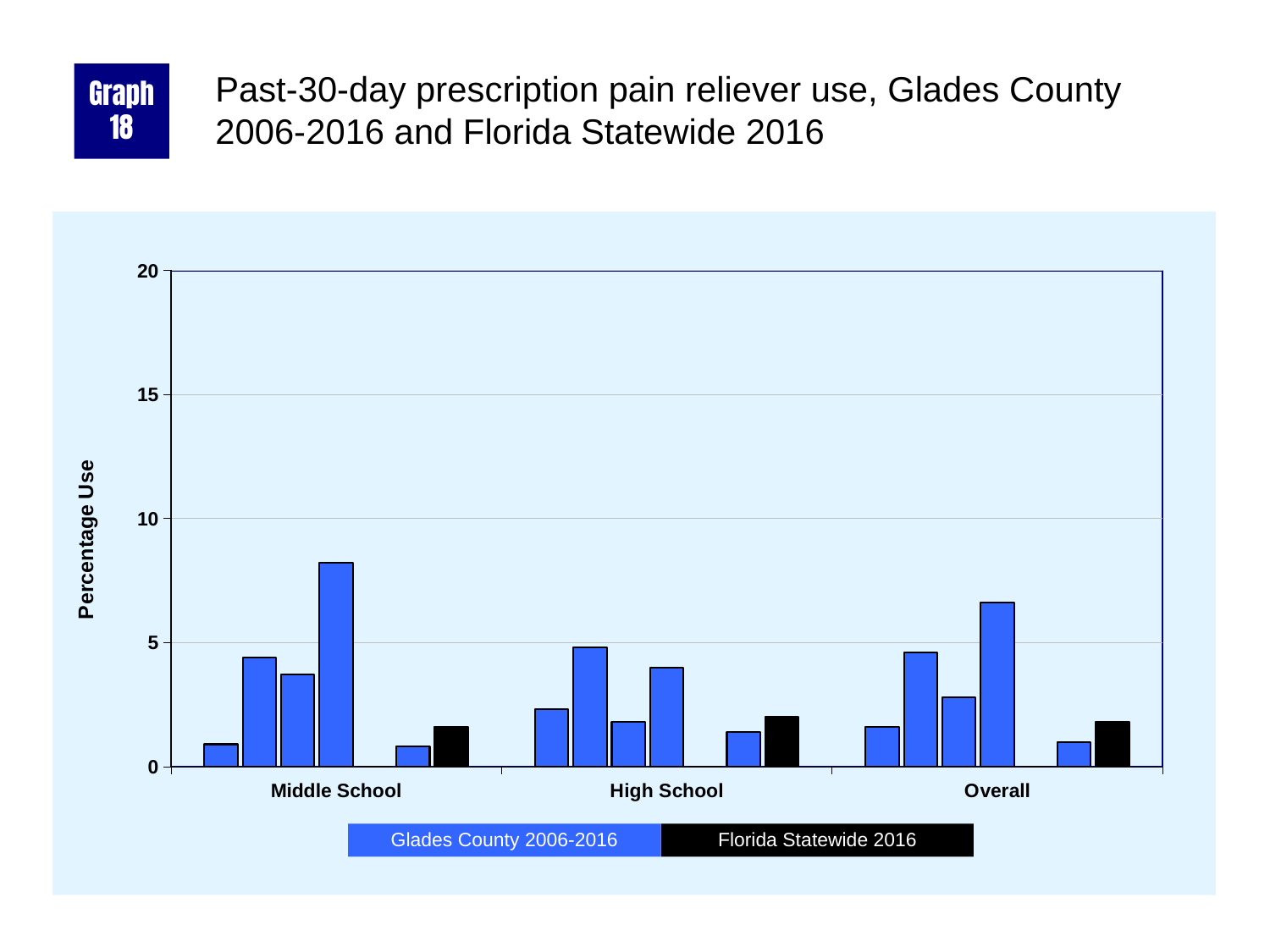

Graph 18
Past-30-day prescription pain reliever use, Glades County 2006-2016 and Florida Statewide 2016

### Chart

| Category | County 2006 | County 2008 | County 2010 | County 2012 | County 2014 | County 2016 | Florida 2016 |
|---|---|---|---|---|---|---|---|
| Middle School | 0.9 | 4.4 | 3.7 | 8.2 | 0.0 | 0.8 | 1.6 |
| High School | 2.3 | 4.8 | 1.8 | 4.0 | 0.0 | 1.4 | 2.0 |
| Overall | 1.6 | 4.6 | 2.8 | 6.6 | 0.0 | 1.0 | 1.8 |
Florida Statewide 2016
Glades County 2006-2016